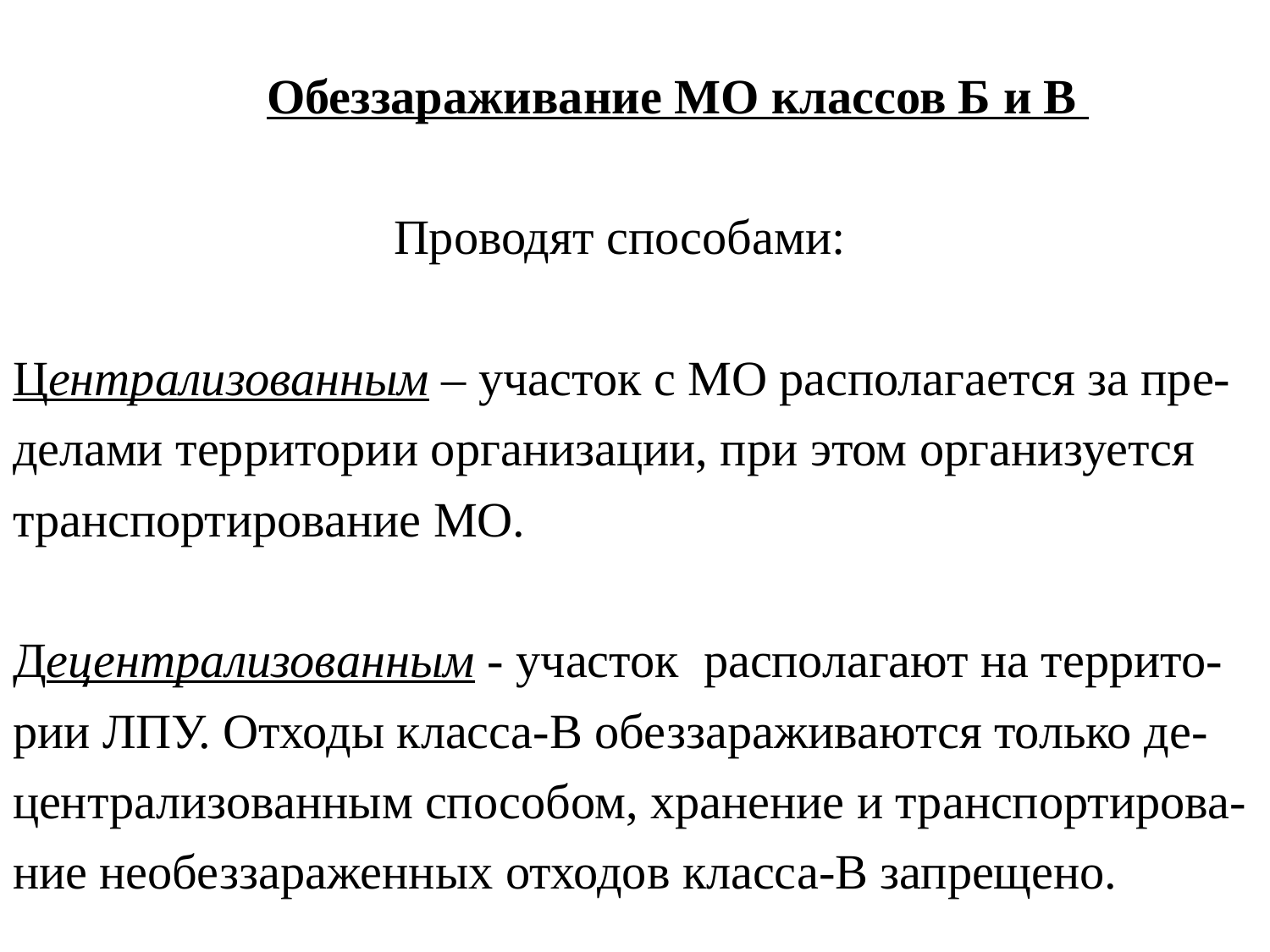

# Обеззараживание МО классов Б и В Проводят способами: Централизованным – участок с МО располагается за пре-делами территории организации, при этом организуется транспортирование МО. Децентрализованным - участок  располагают на террито-рии ЛПУ. Отходы класса-В обеззараживаются только де-централизованным способом, хранение и транспортирова-ние необеззараженных отходов класса-В запрещено.